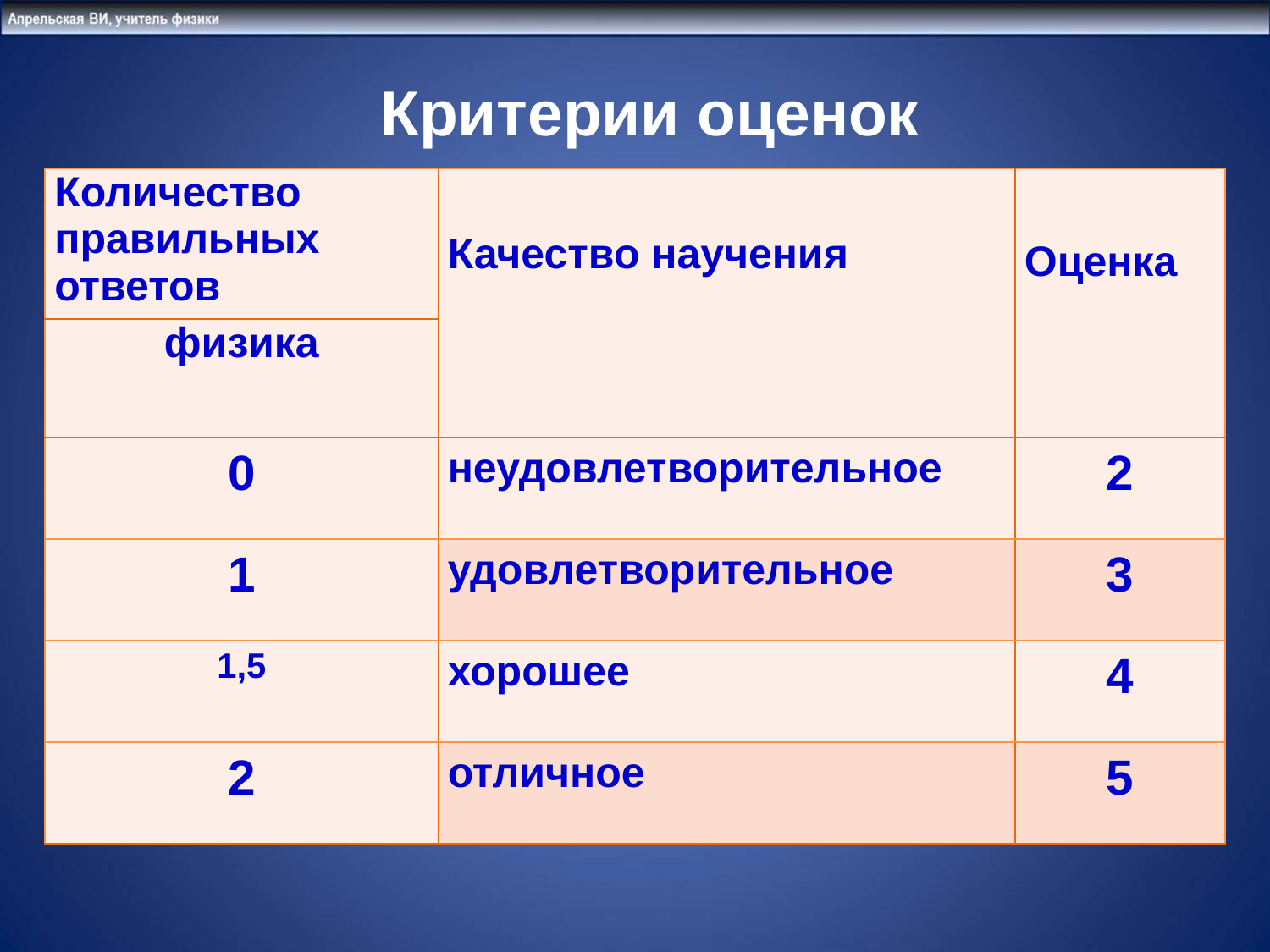

Критерии оценок
| Количество правильных ответов | Качество научения | Оценка |
| --- | --- | --- |
| физика |  |  |
| 0 | неудовлетворительное | 2 |
| 1 | удовлетворительное | 3 |
| 1,5 | хорошее | 4 |
| 2 | отличное | 5 |